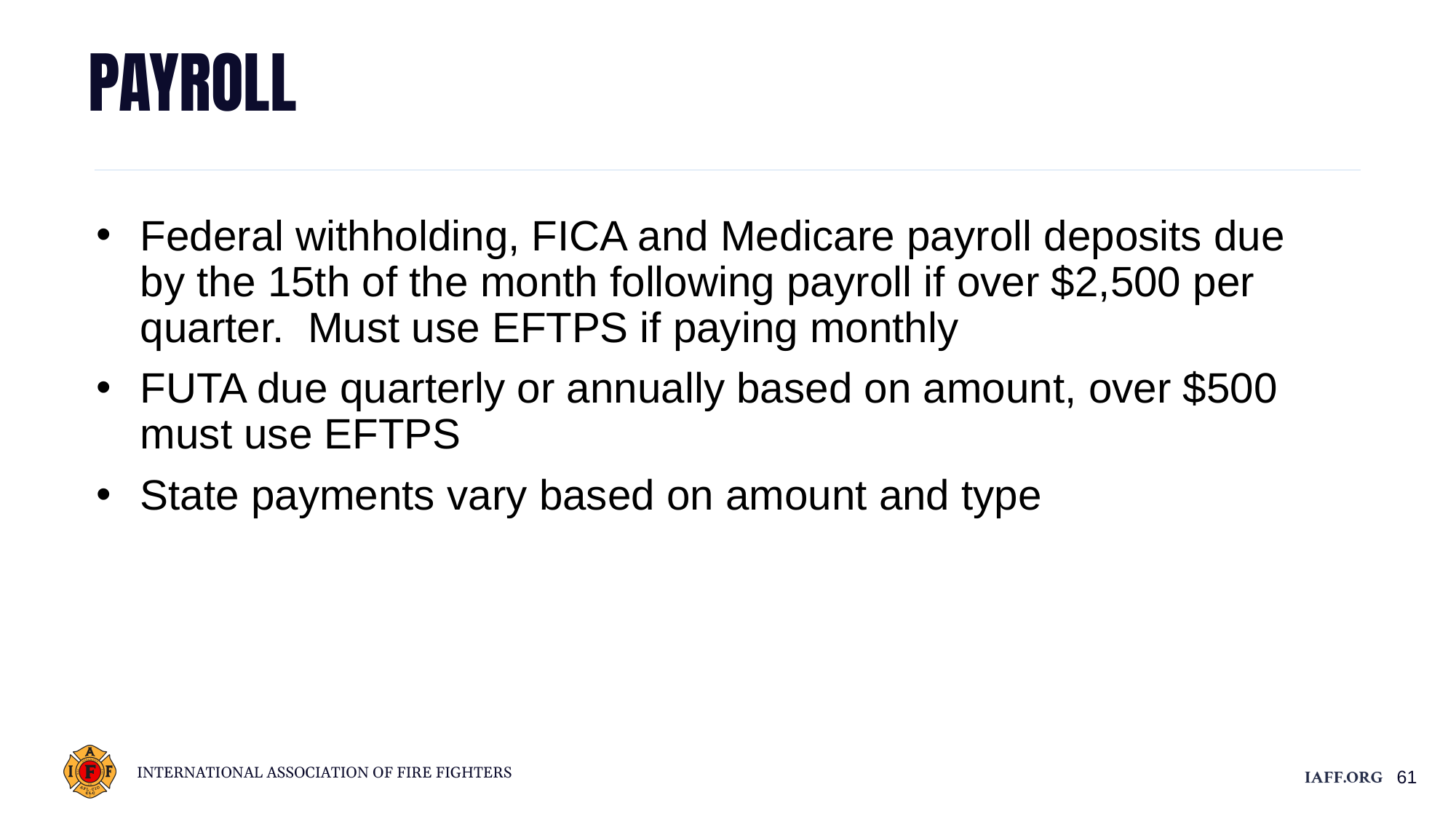

Payroll
Federal withholding, FICA and Medicare payroll deposits due by the 15th of the month following payroll if over $2,500 per quarter.  Must use EFTPS if paying monthly
FUTA due quarterly or annually based on amount, over $500 must use EFTPS
State payments vary based on amount and type

61